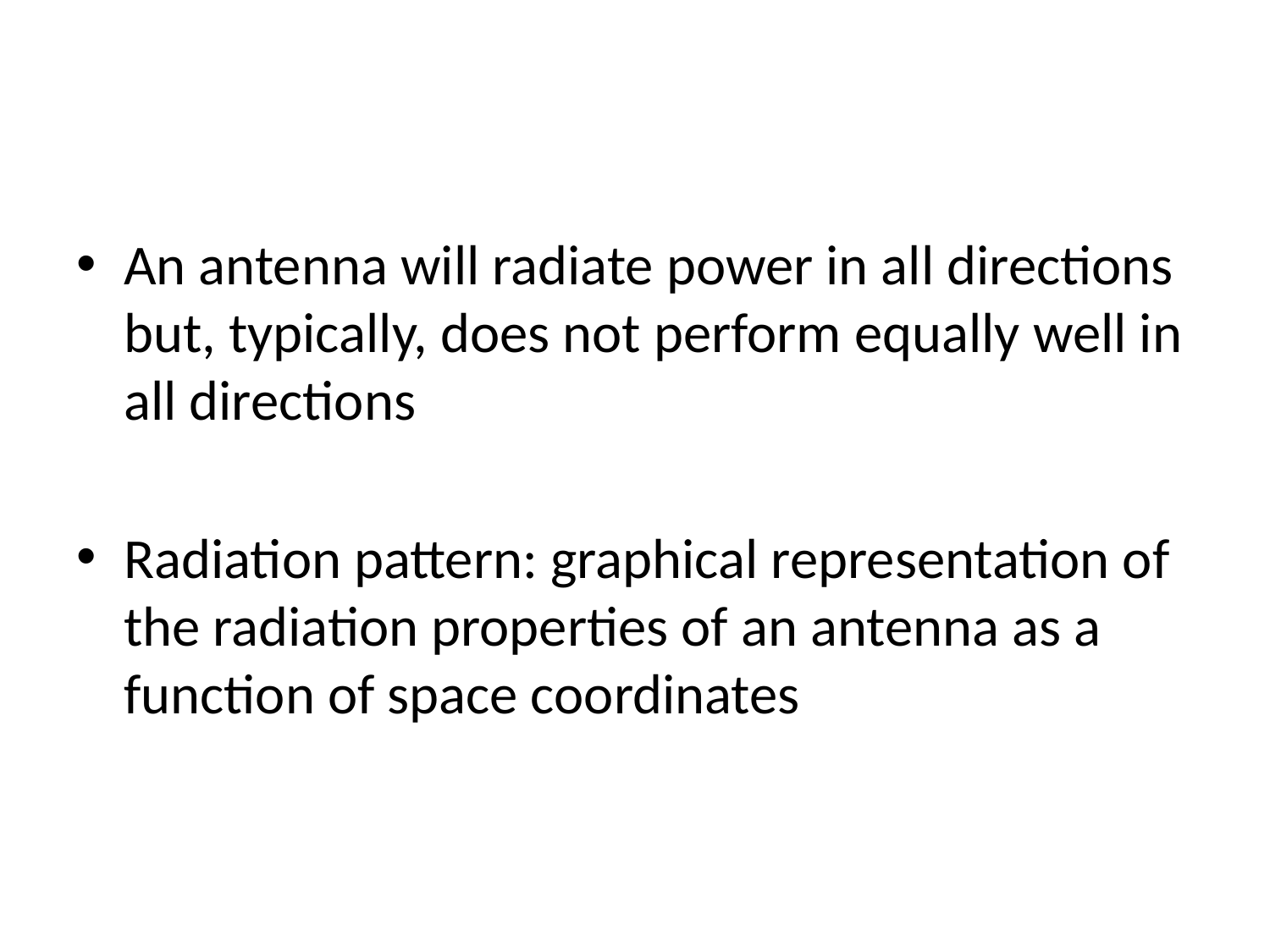

#
An antenna will radiate power in all directions but, typically, does not perform equally well in all directions

Radiation pattern: graphical representation of the radiation properties of an antenna as a function of space coordinates